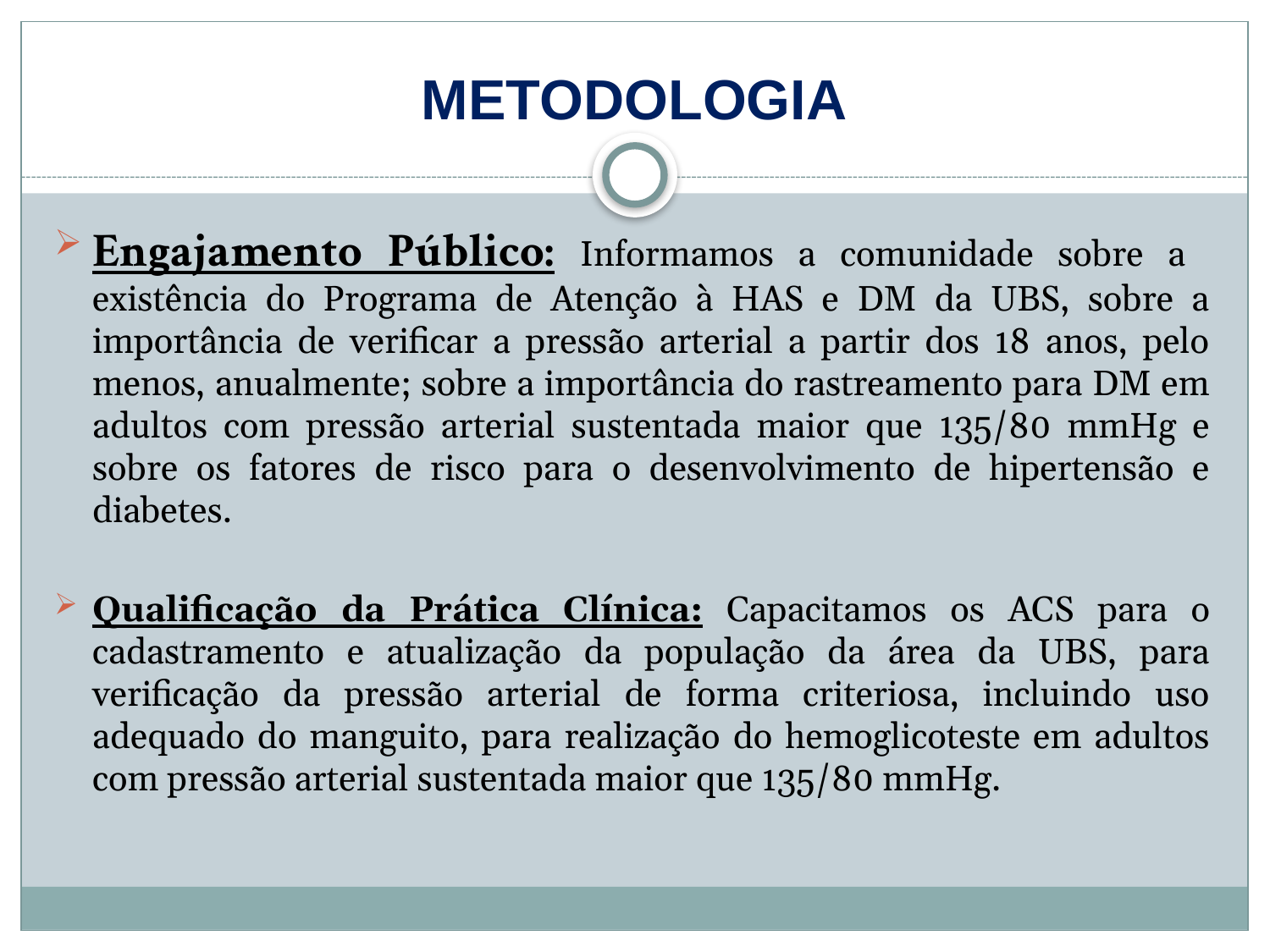

# METODOLOGIA
Engajamento Público: Informamos a comunidade sobre a  existência do Programa de Atenção à HAS e DM da UBS, sobre a importância de verificar a pressão arterial a partir dos 18 anos, pelo menos, anualmente; sobre a importância do rastreamento para DM em adultos com pressão arterial sustentada maior que 135/80 mmHg e sobre os fatores de risco para o desenvolvimento de hipertensão e diabetes.

Qualificação da Prática Clínica: Capacitamos os ACS para o cadastramento e atualização da população da área da UBS, para verificação da pressão arterial de forma criteriosa, incluindo uso adequado do manguito, para realização do hemoglicoteste em adultos com pressão arterial sustentada maior que 135/80 mmHg.